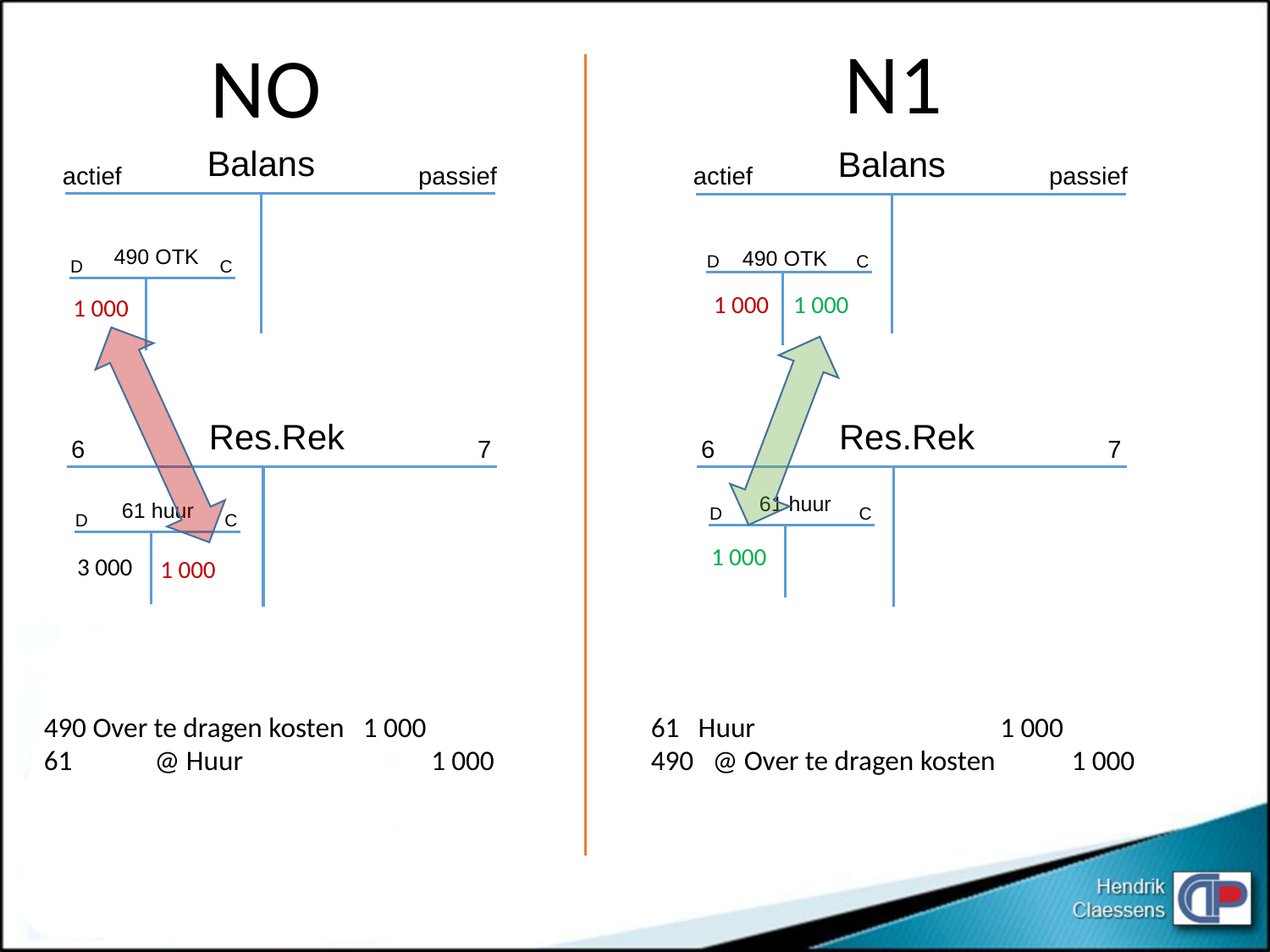

N1
NO
Balans
Balans
passief
actief
passief
actief
490 OTK
490 OTK
C
D
C
D
1 000
1 000
1 000

Res.Rek
Res.Rek
7
7
6
6
61 huur
61 huur
C
D
C
D
1 000
3 000
1 000
490 Over te dragen kosten   1 000
61             @ Huur		 1 000
61   Huur		               1 000
490   @ Over te dragen kosten            1 000